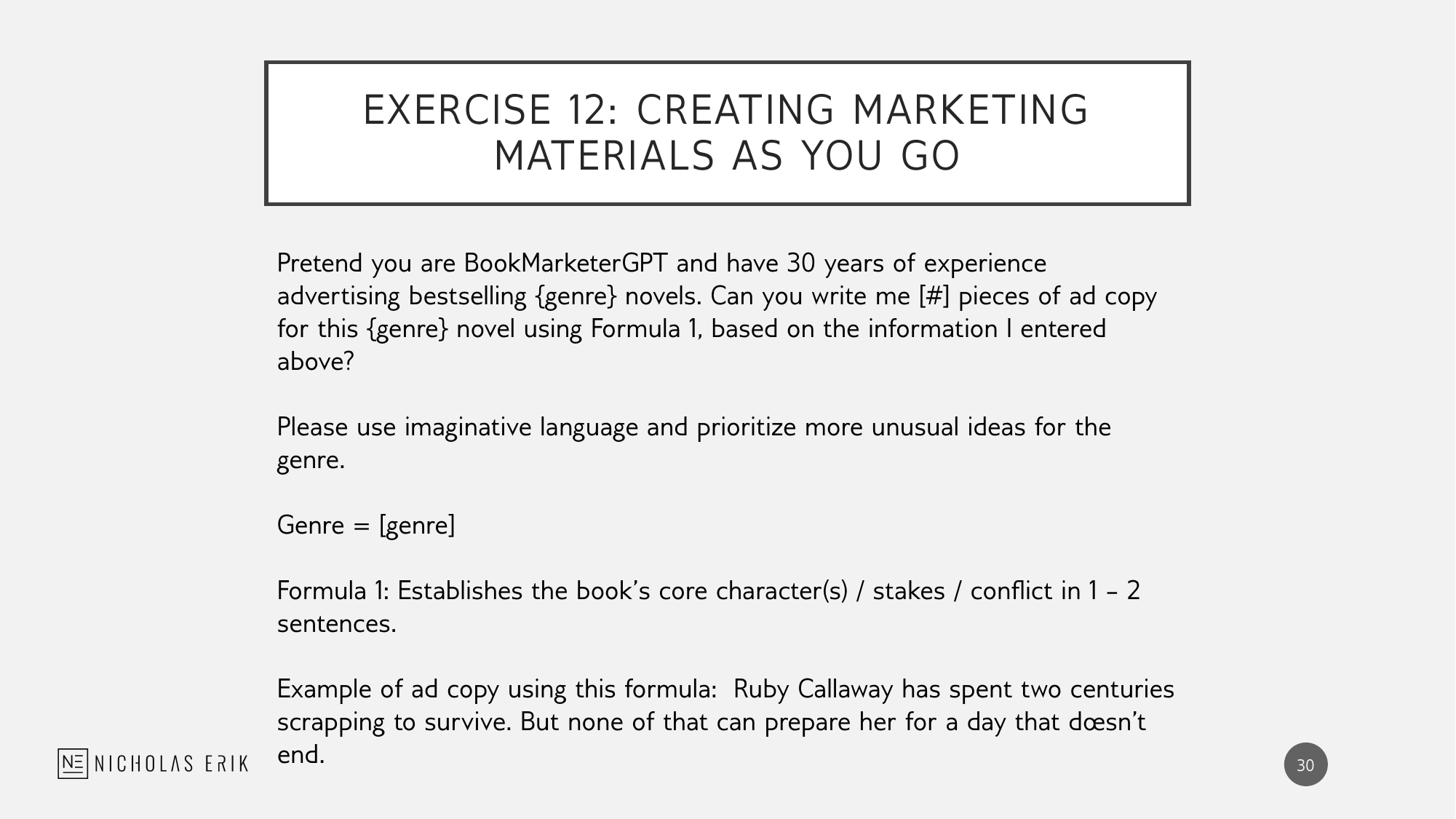

# Exercise 12: Creating Marketing Materials As You Go
Pretend you are BookMarketerGPT and have 30 years of experience advertising bestselling {genre} novels. Can you write me [#] pieces of ad copy for this {genre} novel using Formula 1, based on the information I entered above?

Please use imaginative language and prioritize more unusual ideas for the genre.

Genre = [genre]

Formula 1: Establishes the book’s core character(s) / stakes / conflict in 1 – 2 sentences.

Example of ad copy using this formula:  Ruby Callaway has spent two centuries scrapping to survive. But none of that can prepare her for a day that doesn’t end.

30